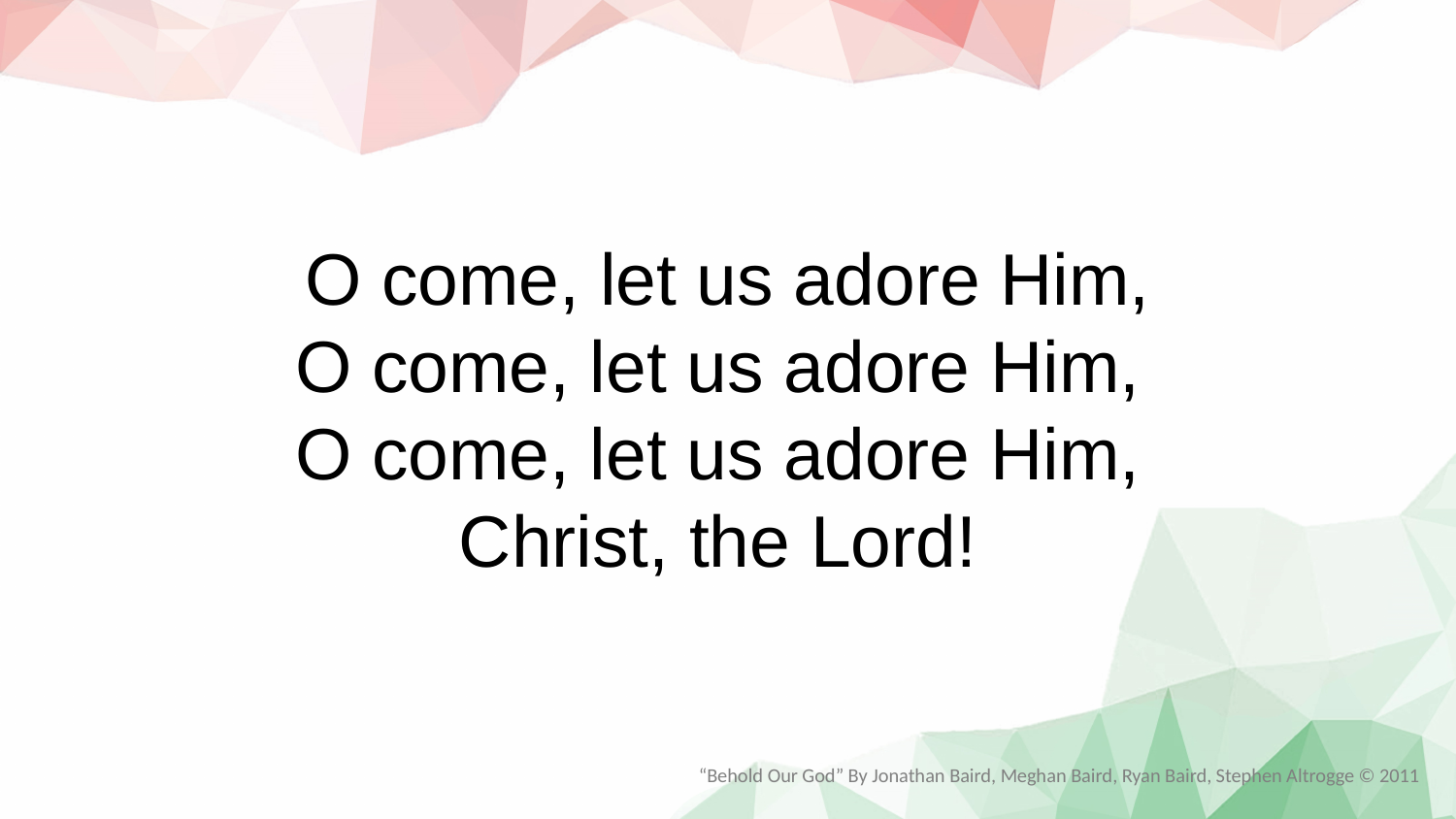

O come, let us adore Him,
O come, let us adore Him,
O come, let us adore Him,
Christ, the Lord!
“Behold Our God” By Jonathan Baird, Meghan Baird, Ryan Baird, Stephen Altrogge © 2011